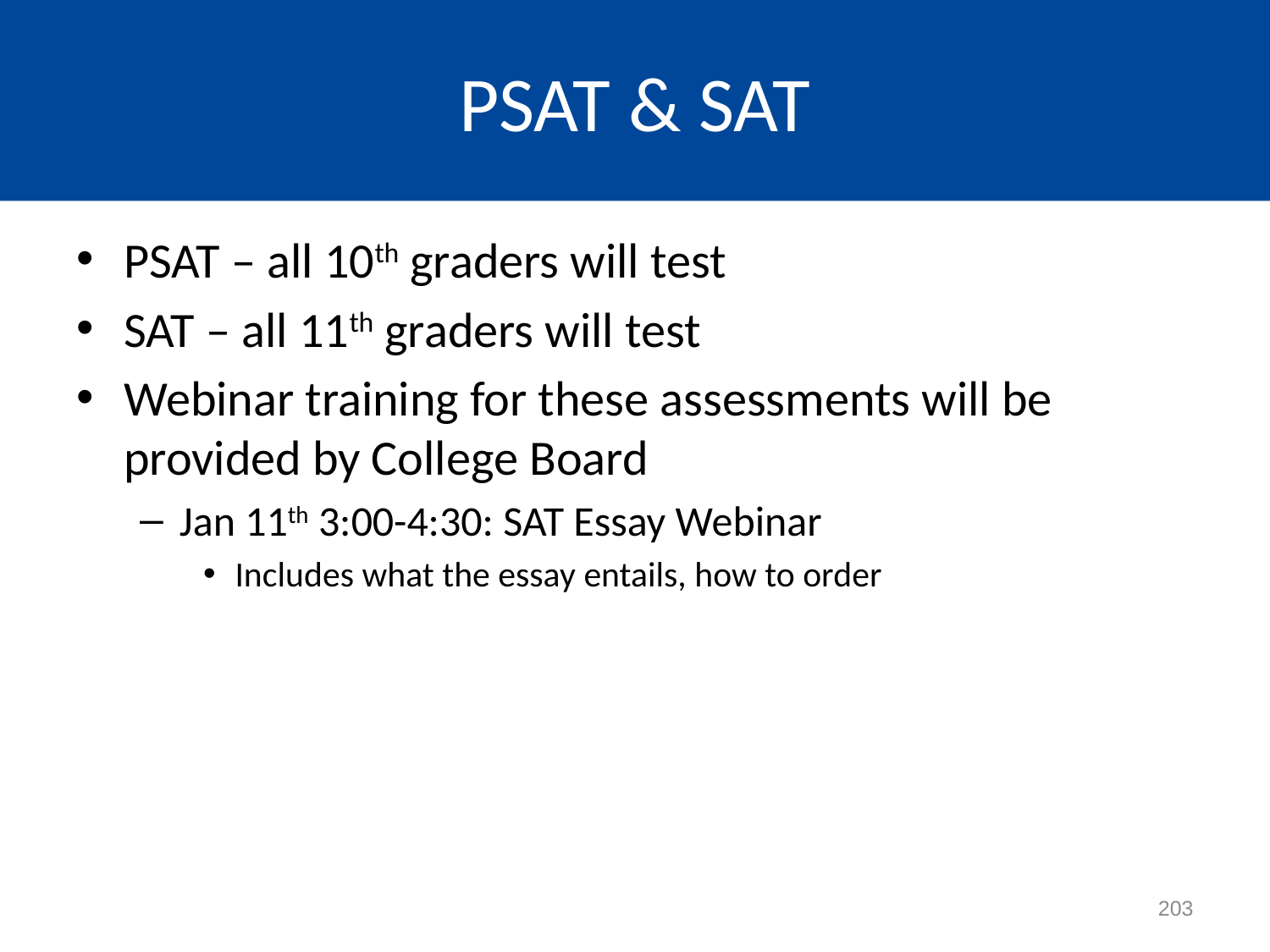

# PSAT & SAT
PSAT – all 10th graders will test
SAT – all 11th graders will test
Webinar training for these assessments will be provided by College Board
Jan 11th 3:00-4:30: SAT Essay Webinar
Includes what the essay entails, how to order

203